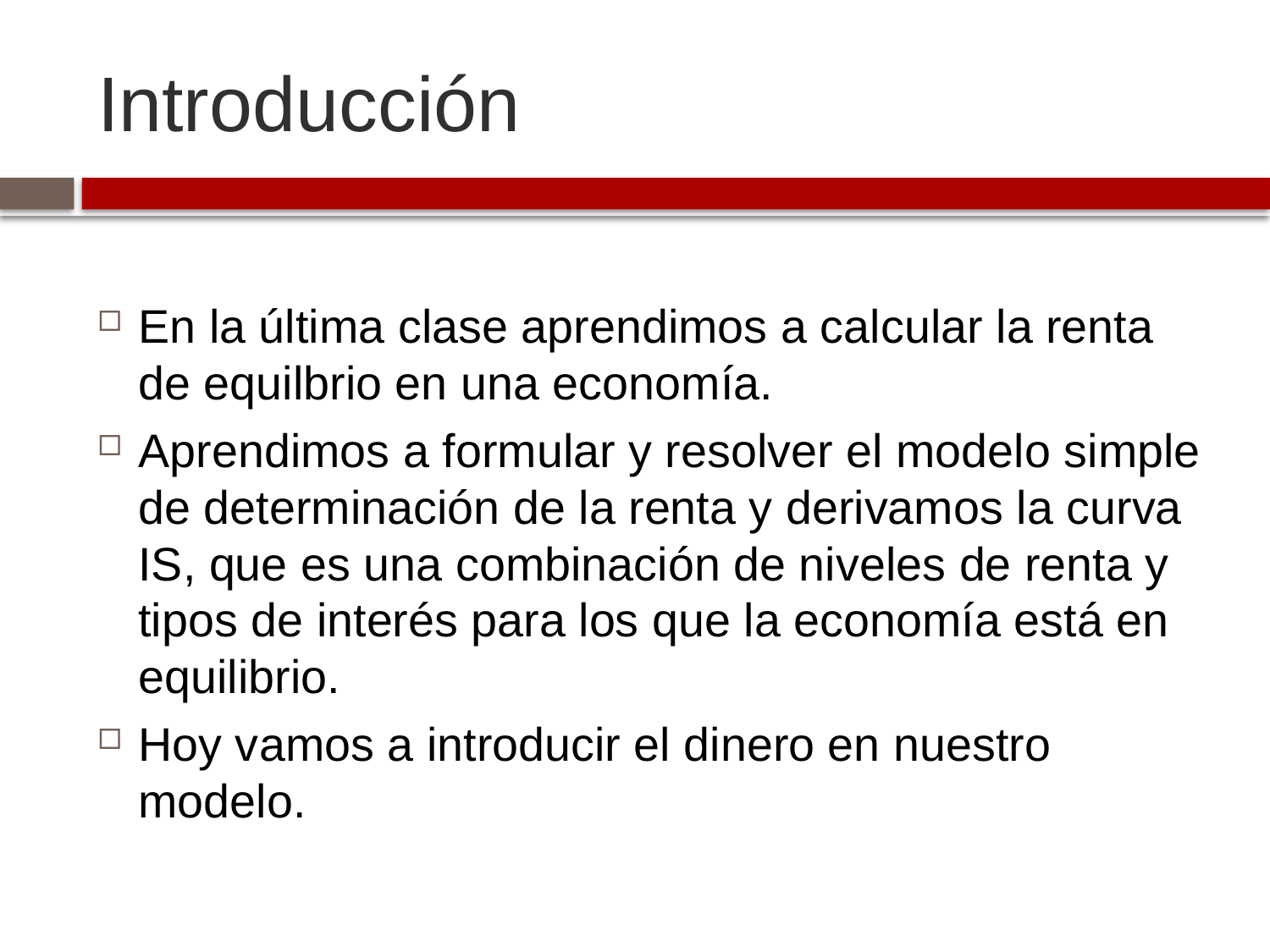

# Introducción

En la última clase aprendimos a calcular la renta de equilbrio en una economía.
Aprendimos a formular y resolver el modelo simple de determinación de la renta y derivamos la curva IS, que es una combinación de niveles de renta y tipos de interés para los que la economía está en equilibrio.
Hoy vamos a introducir el dinero en nuestro modelo.